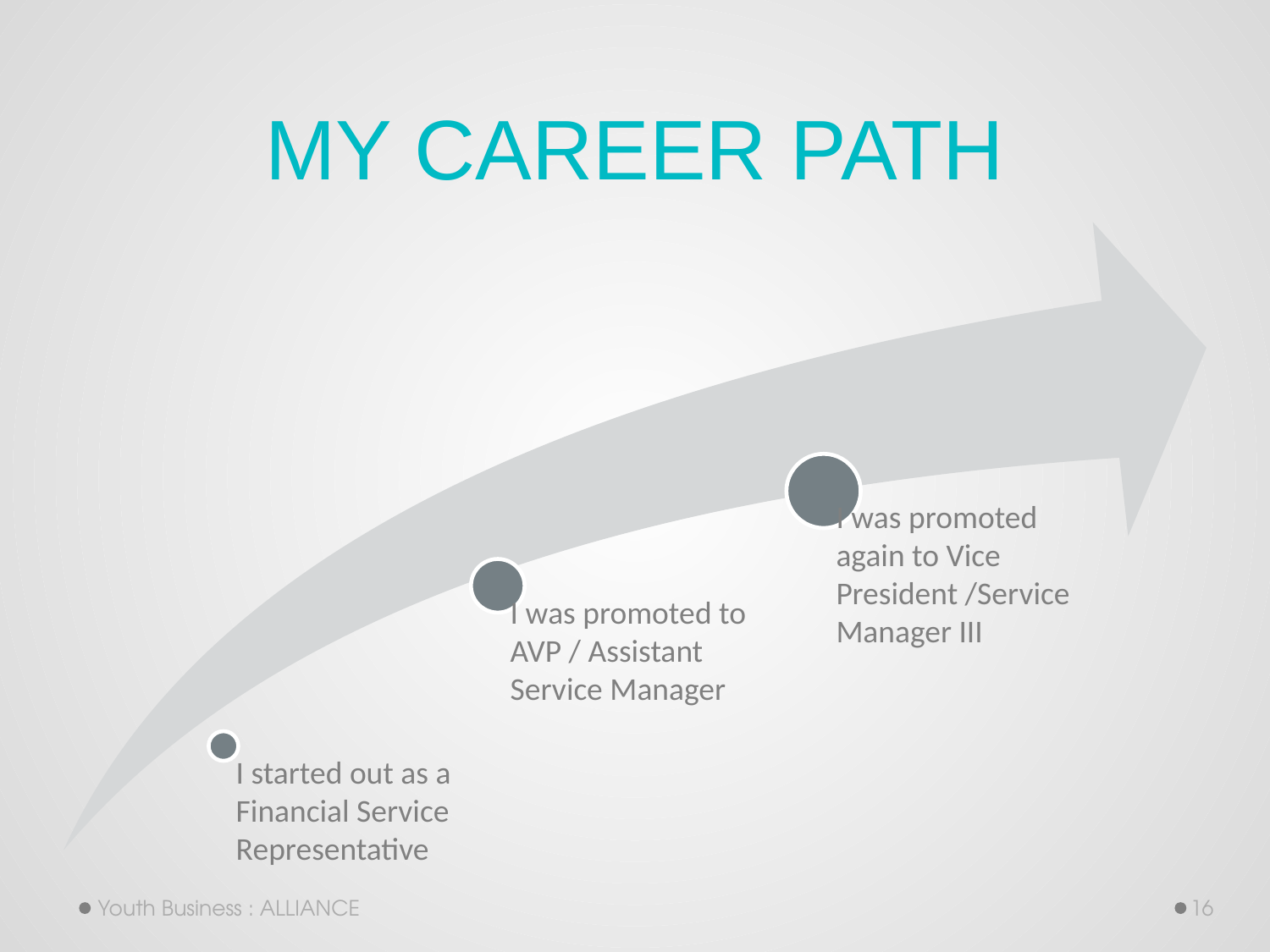

# My Career Path
I was promoted to AVP / Assistant Service Manager
I started out as a Financial Service Representative
I was promoted  again to Vice President /Service Manager III
Youth Business : ALLIANCE
16